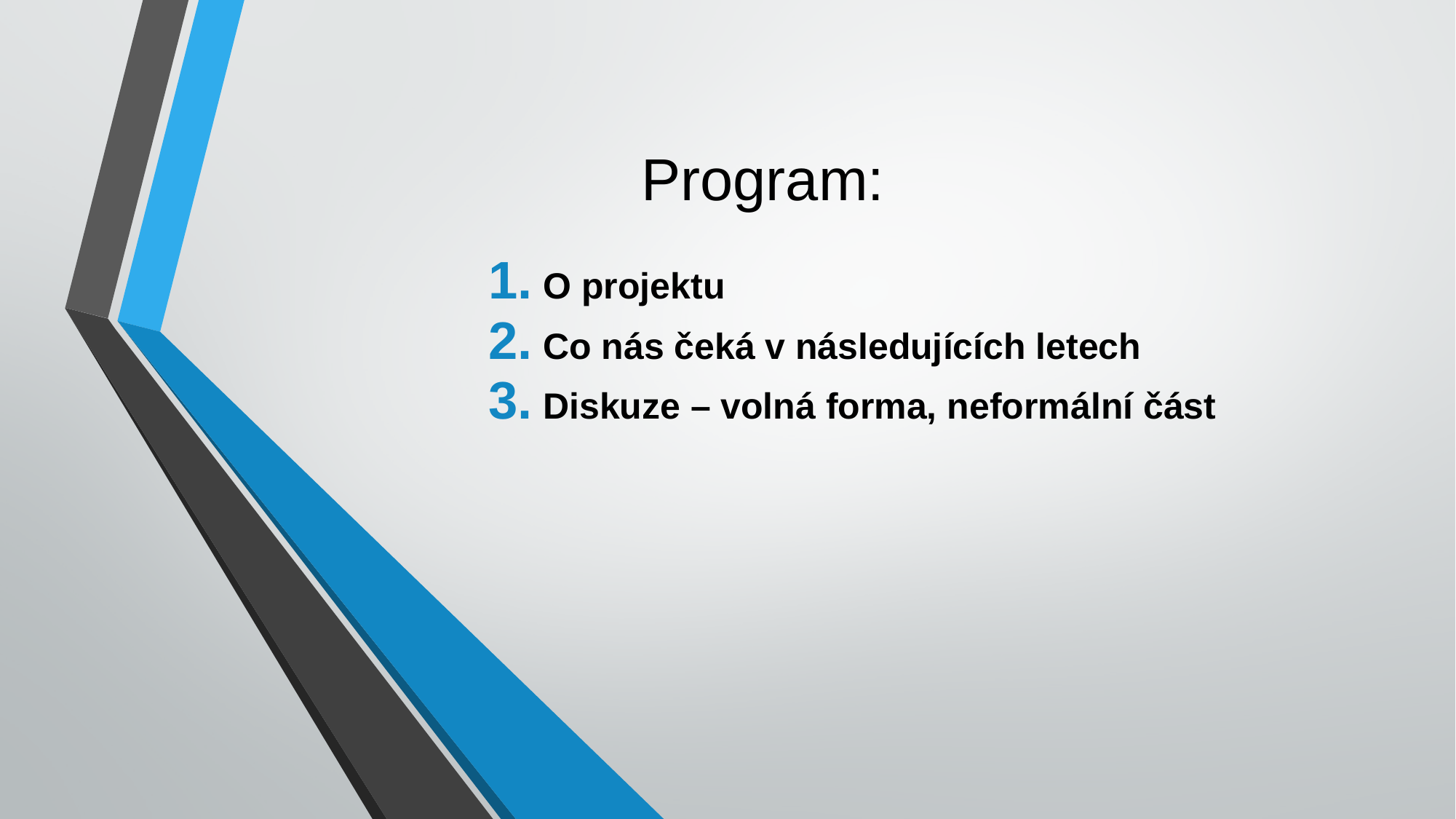

# Program:
O projektu
Co nás čeká v následujících letech
Diskuze – volná forma, neformální část